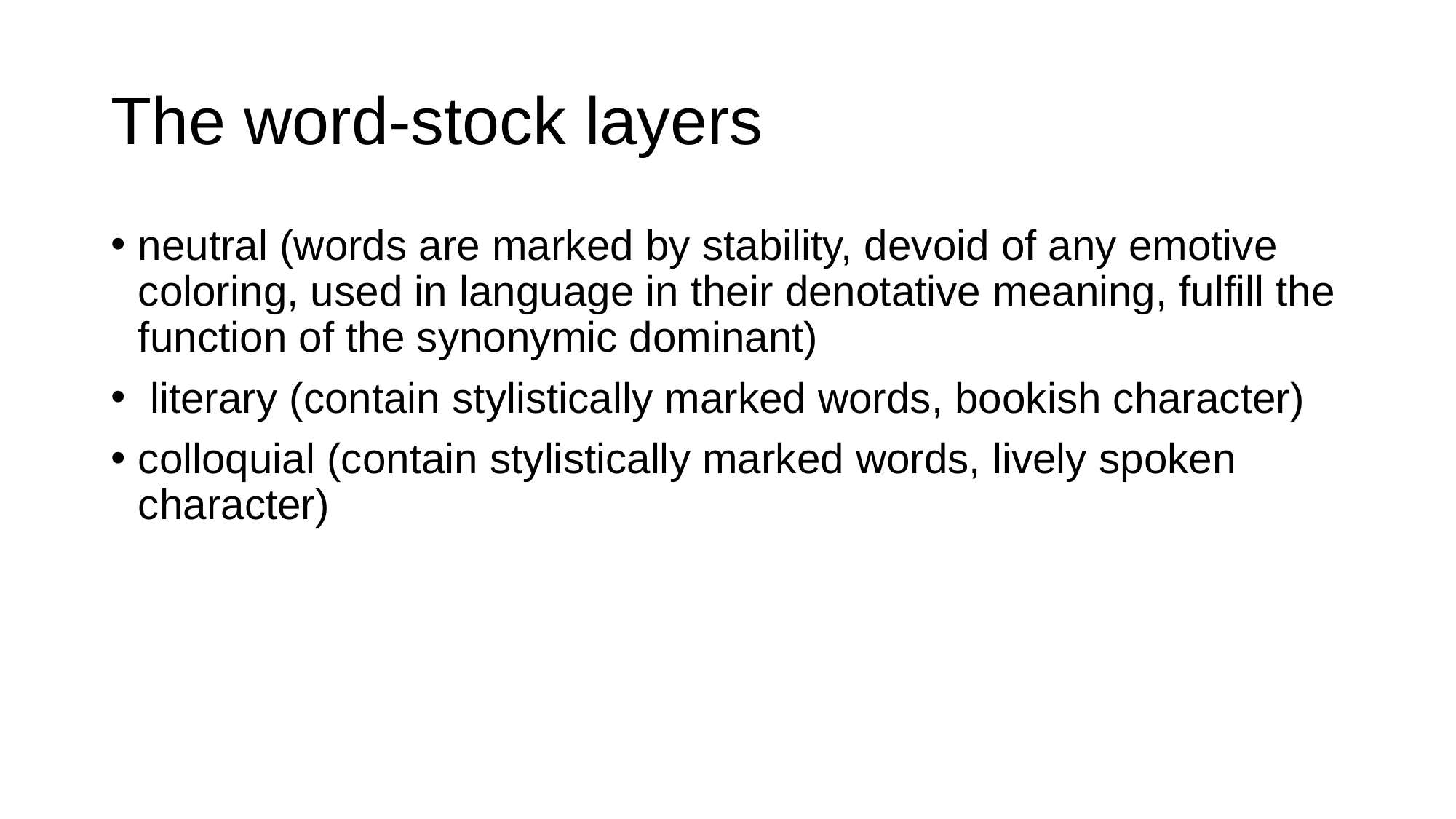

# The word-stock layers
neutral (words are marked by stability, devoid of any emotive coloring, used in language in their denotative meaning, fulfill the function of the synonymic dominant)
 literary (contain stylistically marked words, bookish character)
colloquial (contain stylistically marked words, lively spoken character)